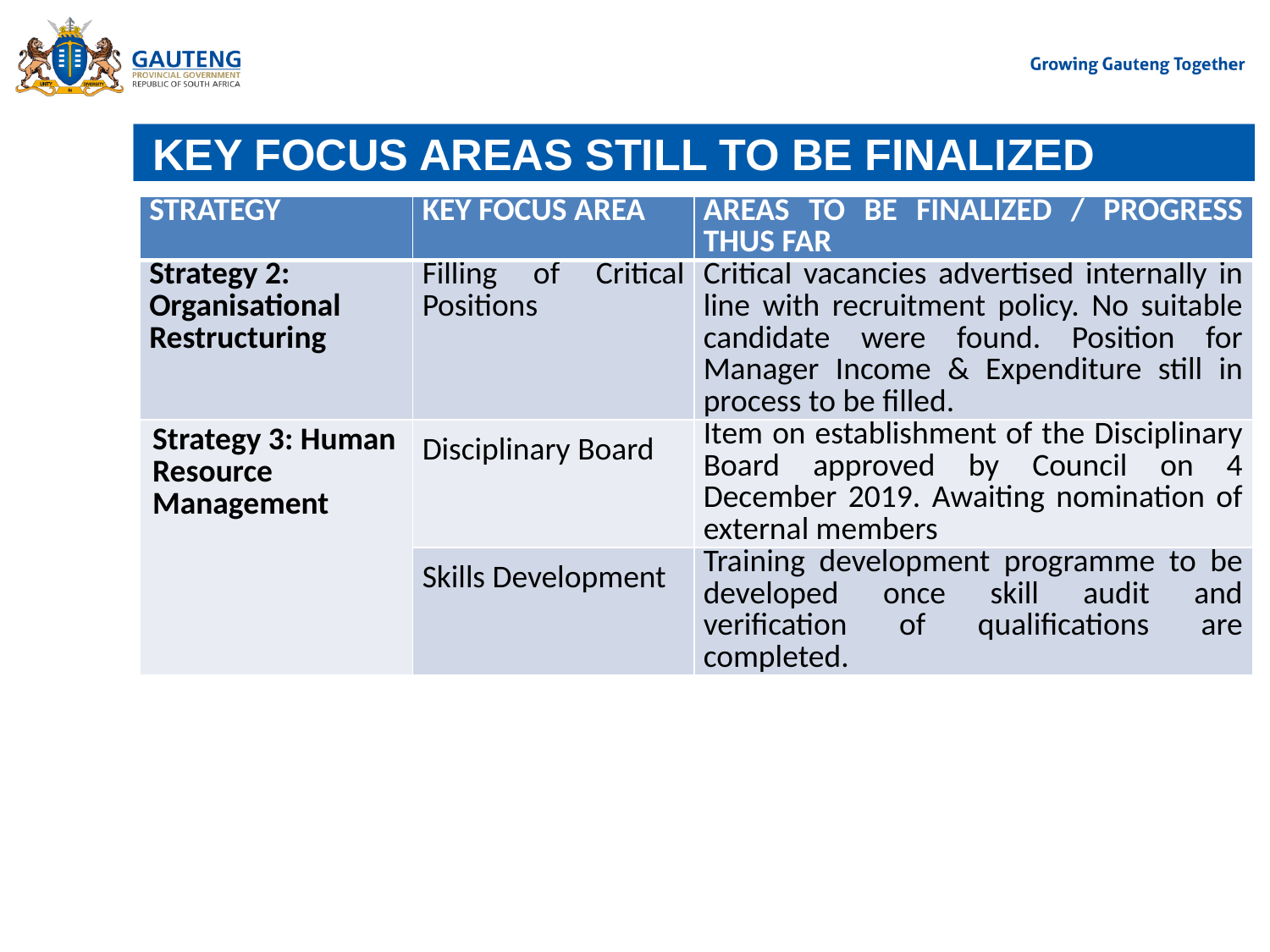

# KEY FOCUS AREAS STILL TO BE FINALIZED
| STRATEGY | KEY FOCUS AREA | AREAS TO BE FINALIZED / PROGRESS THUS FAR |
| --- | --- | --- |
| Strategy 2: Organisational Restructuring | Filling of Critical Positions | Critical vacancies advertised internally in line with recruitment policy. No suitable candidate were found. Position for Manager Income & Expenditure still in process to be filled. |
| Strategy 3: Human Resource Management | Disciplinary Board | Item on establishment of the Disciplinary Board approved by Council on 4 December 2019. Awaiting nomination of external members |
|  | Skills Development | Training development programme to be developed once skill audit and verification of qualifications are completed. |